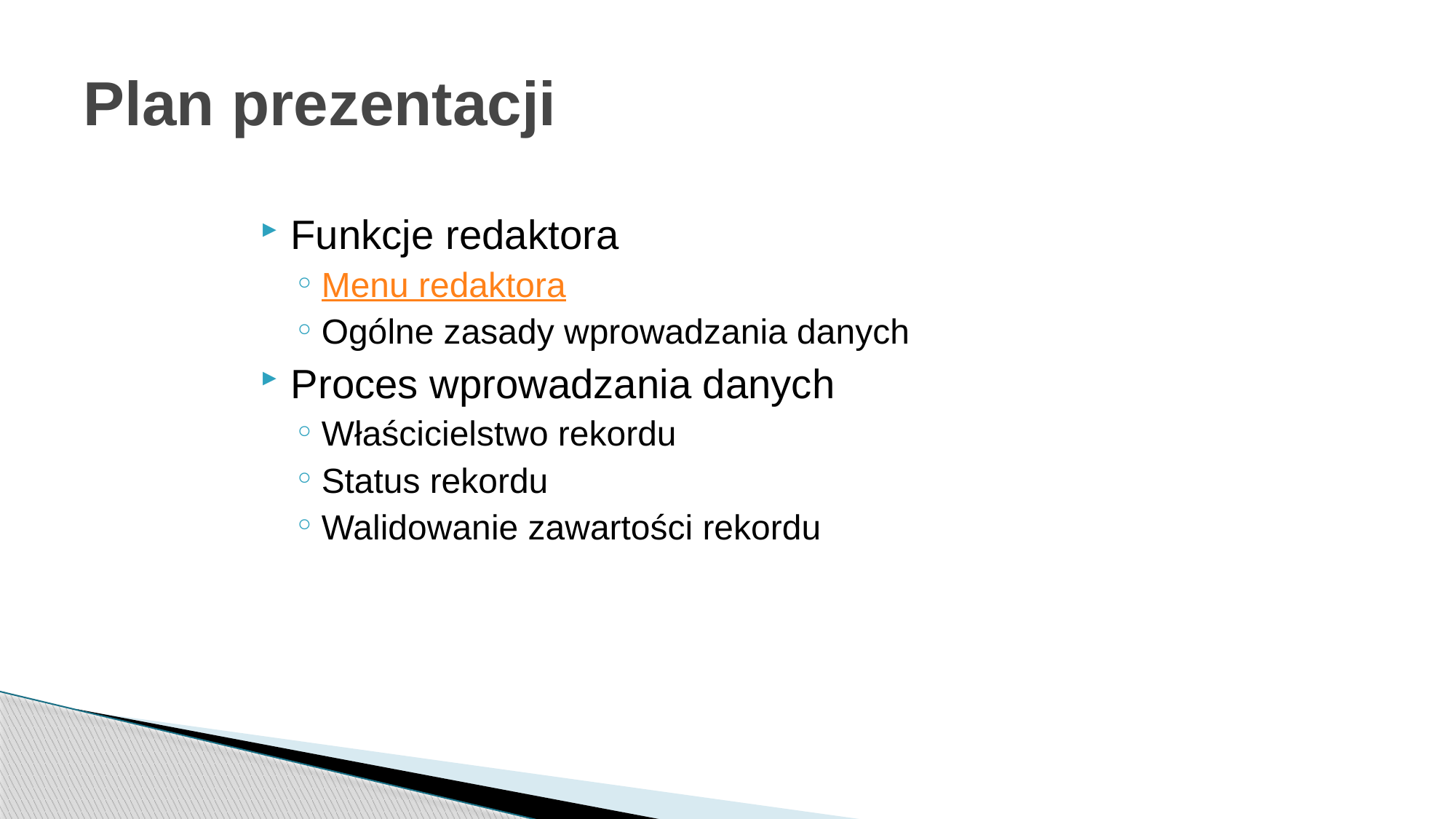

# Plan prezentacji
Funkcje redaktora
Menu redaktora
Ogólne zasady wprowadzania danych
Proces wprowadzania danych
Właścicielstwo rekordu
Status rekordu
Walidowanie zawartości rekordu